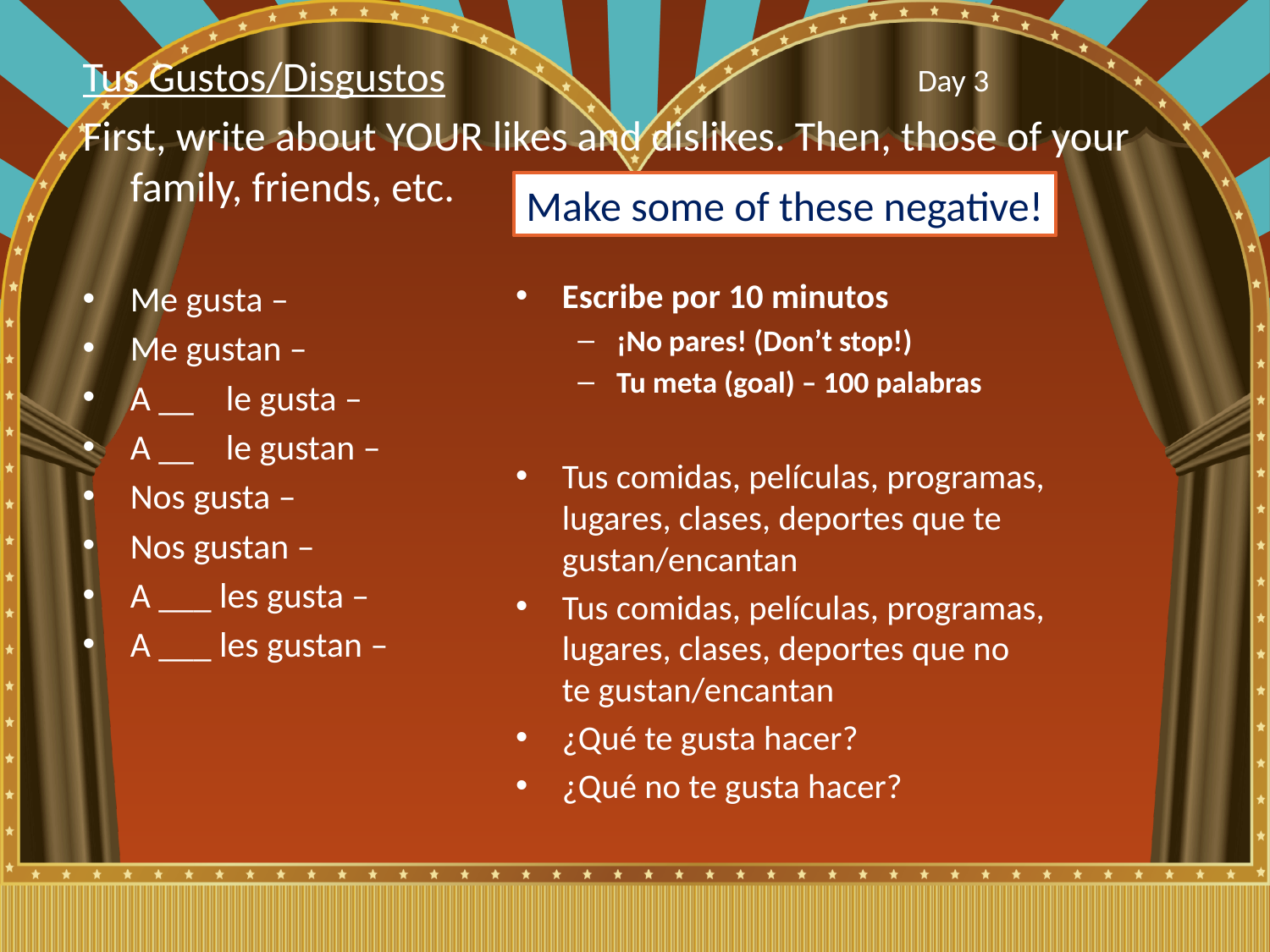

Tus Gustos/Disgustos
First, write about YOUR likes and dislikes. Then, those of your family, friends, etc.

Me gusta –
Me gustan –
A __    le gusta –
A __    le gustan –
Nos gusta –
Nos gustan –
A ___ les gusta –
A ___ les gustan –
Day 3
Make some of these negative!
Escribe por 10 minutos
¡No pares! (Don’t stop!)
Tu meta (goal) – 100 palabras

Tus comidas, películas, programas, lugares, clases, deportes que te gustan/encantan
Tus comidas, películas, programas, lugares, clases, deportes que no te gustan/encantan
¿Qué te gusta hacer?
¿Qué no te gusta hacer?